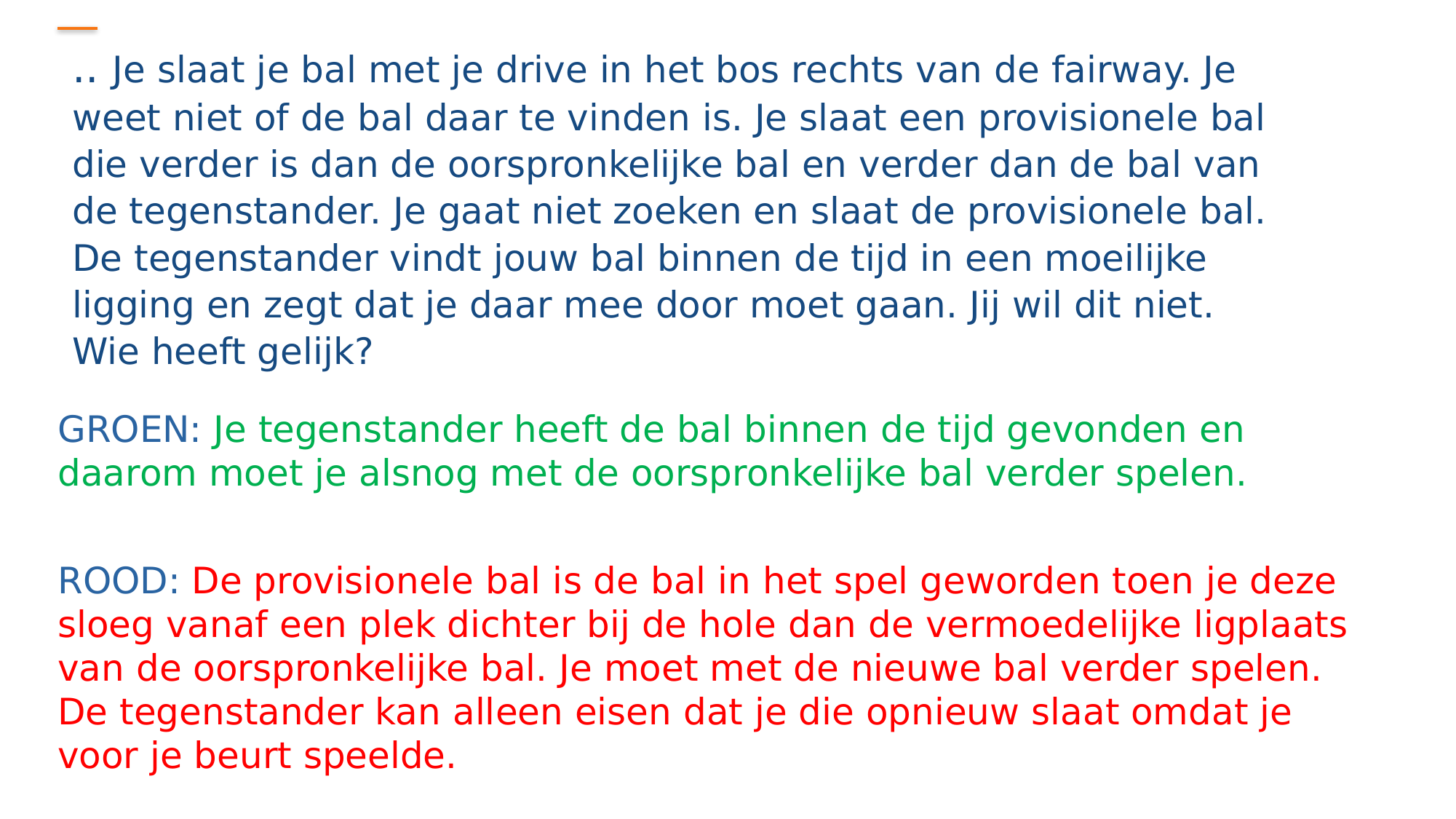

.. Je slaat je bal met je drive in het bos rechts van de fairway. Je weet niet of de bal daar te vinden is. Je slaat een provisionele bal die verder is dan de oorspronkelijke bal en verder dan de bal van de tegenstander. Je gaat niet zoeken en slaat de provisionele bal. De tegenstander vindt jouw bal binnen de tijd in een moeilijke ligging en zegt dat je daar mee door moet gaan. Jij wil dit niet. Wie heeft gelijk?
GROEN: Je tegenstander heeft de bal binnen de tijd gevonden en daarom moet je alsnog met de oorspronkelijke bal verder spelen.

ROOD: De provisionele bal is de bal in het spel geworden toen je deze sloeg vanaf een plek dichter bij de hole dan de vermoedelijke ligplaats van de oorspronkelijke bal. Je moet met de nieuwe bal verder spelen. De tegenstander kan alleen eisen dat je die opnieuw slaat omdat je voor je beurt speelde.